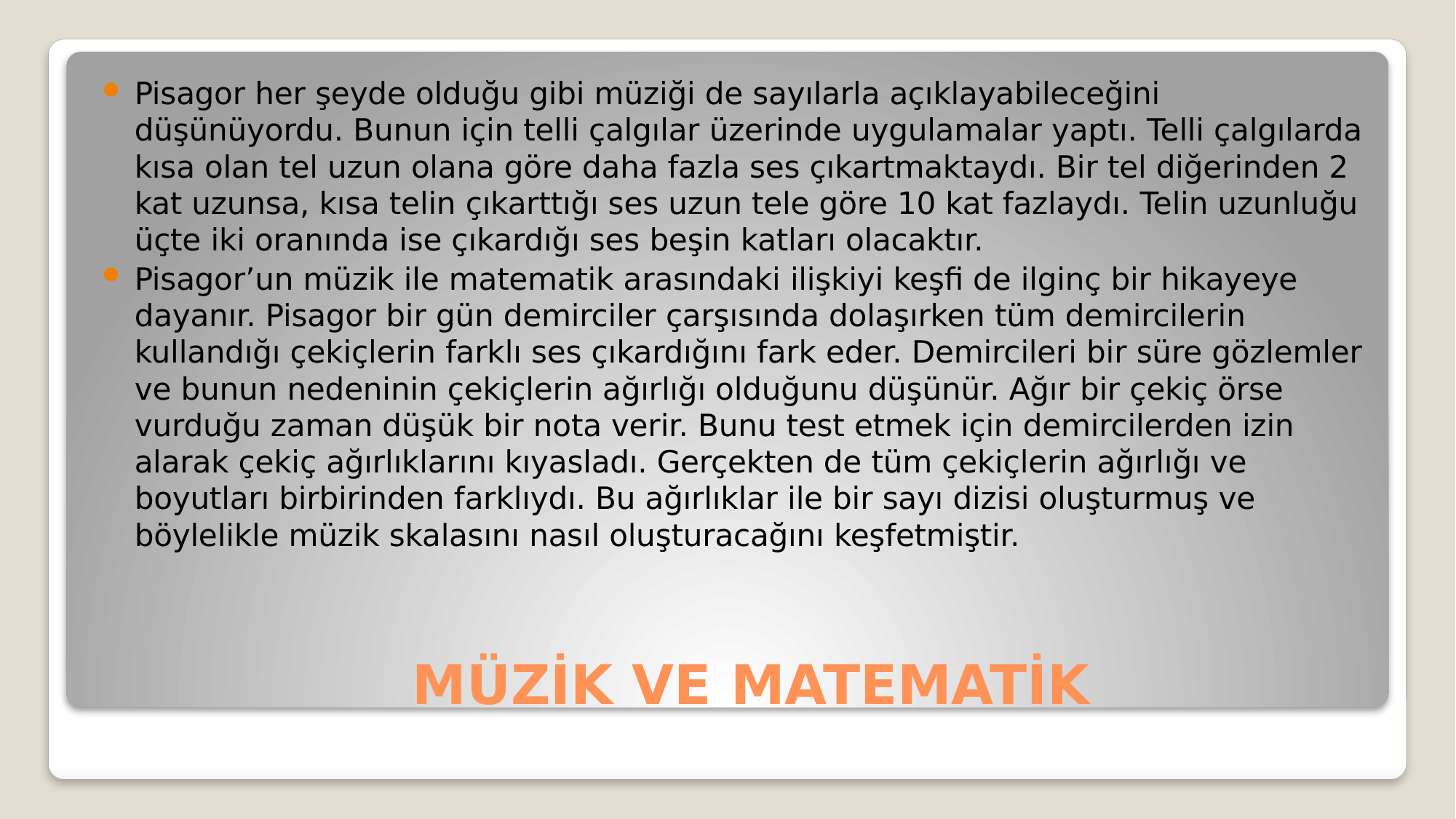

Pisagor her şeyde olduğu gibi müziği de sayılarla açıklayabileceğini düşünüyordu. Bunun için telli çalgılar üzerinde uygulamalar yaptı. Telli çalgılarda kısa olan tel uzun olana göre daha fazla ses çıkartmaktaydı. Bir tel diğerinden 2 kat uzunsa, kısa telin çıkarttığı ses uzun tele göre 10 kat fazlaydı. Telin uzunluğu üçte iki oranında ise çıkardığı ses beşin katları olacaktır.
Pisagor’un müzik ile matematik arasındaki ilişkiyi keşfi de ilginç bir hikayeye dayanır. Pisagor bir gün demirciler çarşısında dolaşırken tüm demircilerin kullandığı çekiçlerin farklı ses çıkardığını fark eder. Demircileri bir süre gözlemler ve bunun nedeninin çekiçlerin ağırlığı olduğunu düşünür. Ağır bir çekiç örse vurduğu zaman düşük bir nota verir. Bunu test etmek için demircilerden izin alarak çekiç ağırlıklarını kıyasladı. Gerçekten de tüm çekiçlerin ağırlığı ve boyutları birbirinden farklıydı. Bu ağırlıklar ile bir sayı dizisi oluşturmuş ve böylelikle müzik skalasını nasıl oluşturacağını keşfetmiştir.
# MÜZİK VE MATEMATİK